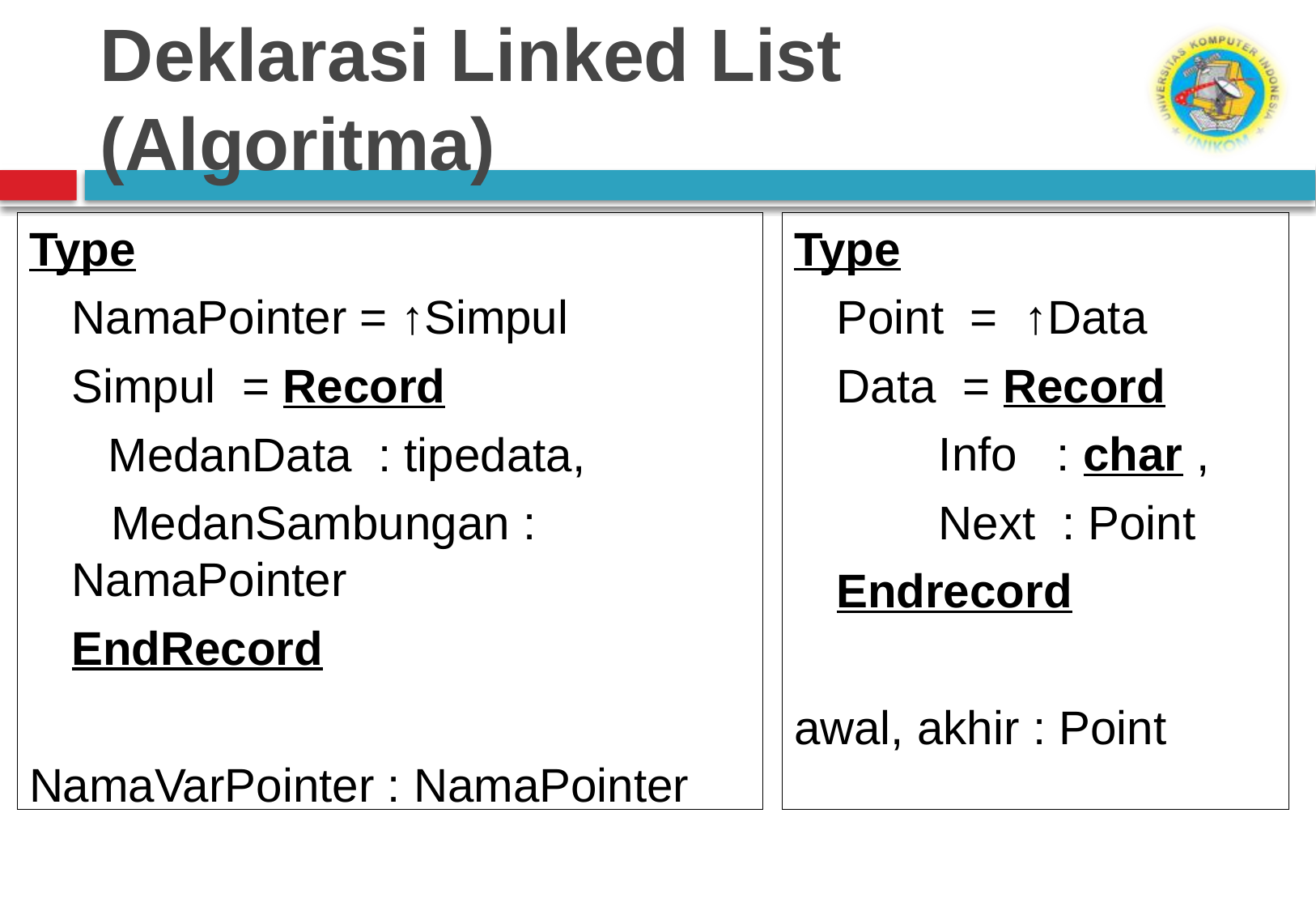

# Deklarasi Linked List (Algoritma)
Type
	NamaPointer = ↑Simpul
	Simpul  = Record
      MedanData  : tipedata,
	   MedanSambungan : NamaPointer
	EndRecord

NamaVarPointer : NamaPointer

Type
	Point  =  ↑Data
	Data  = Record
           Info   : char ,
           Next  : Point
 	Endrecord

awal, akhir : Point